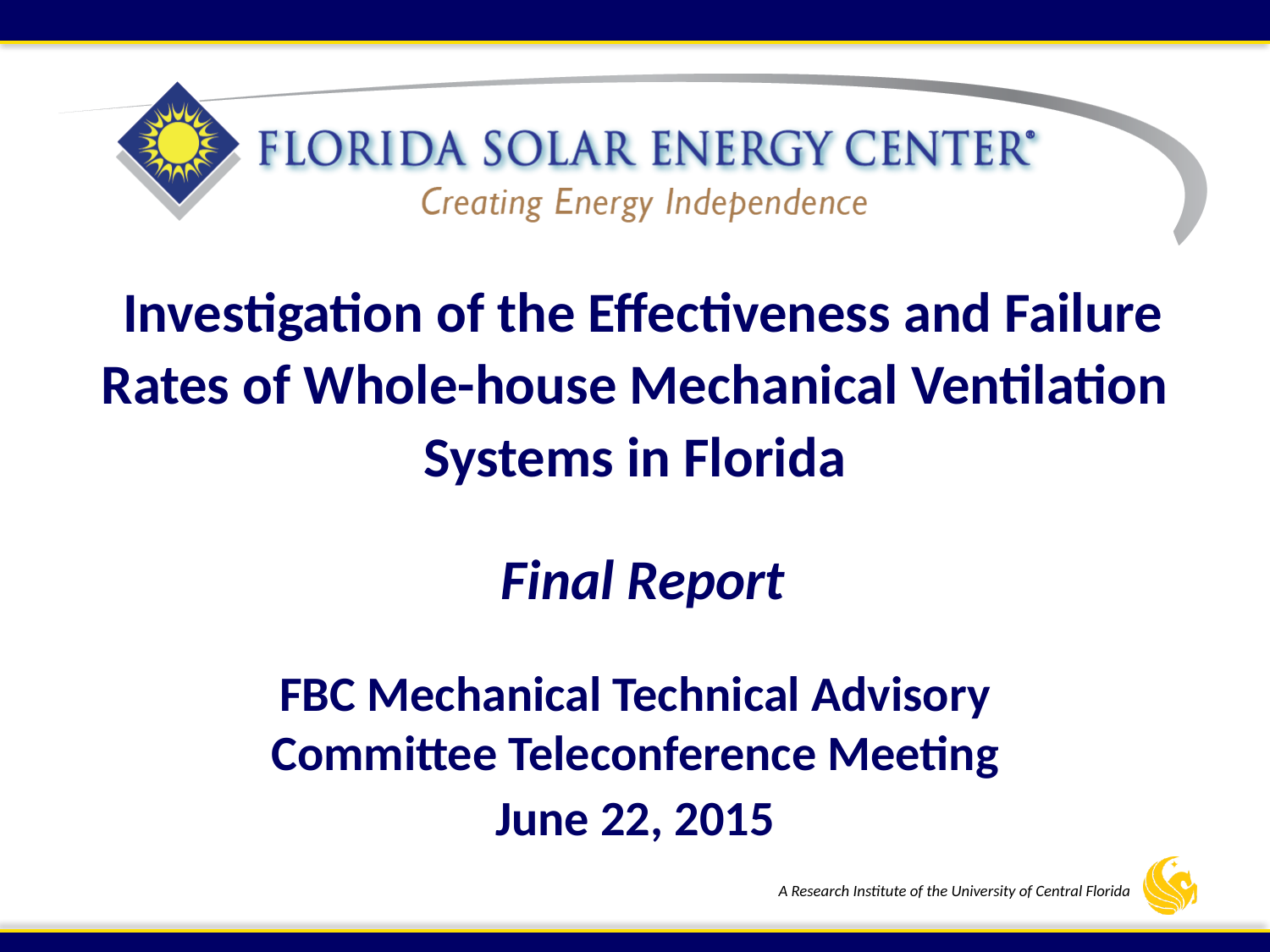

Investigation of the Effectiveness and Failure Rates of Whole-house Mechanical Ventilation Systems in Florida

Final Report
FBC Mechanical Technical Advisory Committee Teleconference Meeting
June 22, 2015